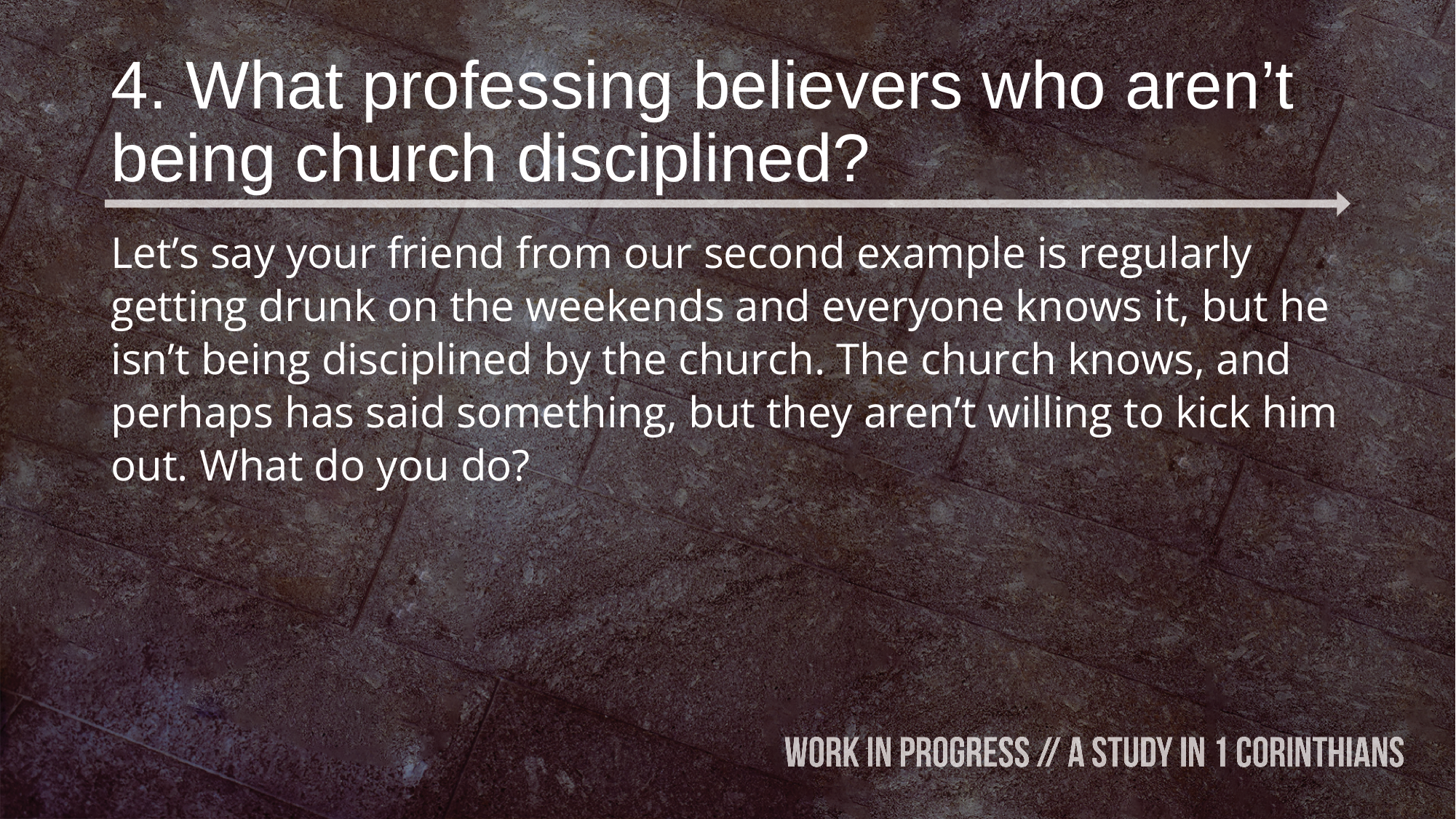

# 4. What professing believers who aren’t being church disciplined?
Let’s say your friend from our second example is regularly getting drunk on the weekends and everyone knows it, but he isn’t being disciplined by the church. The church knows, and perhaps has said something, but they aren’t willing to kick him out. What do you do?